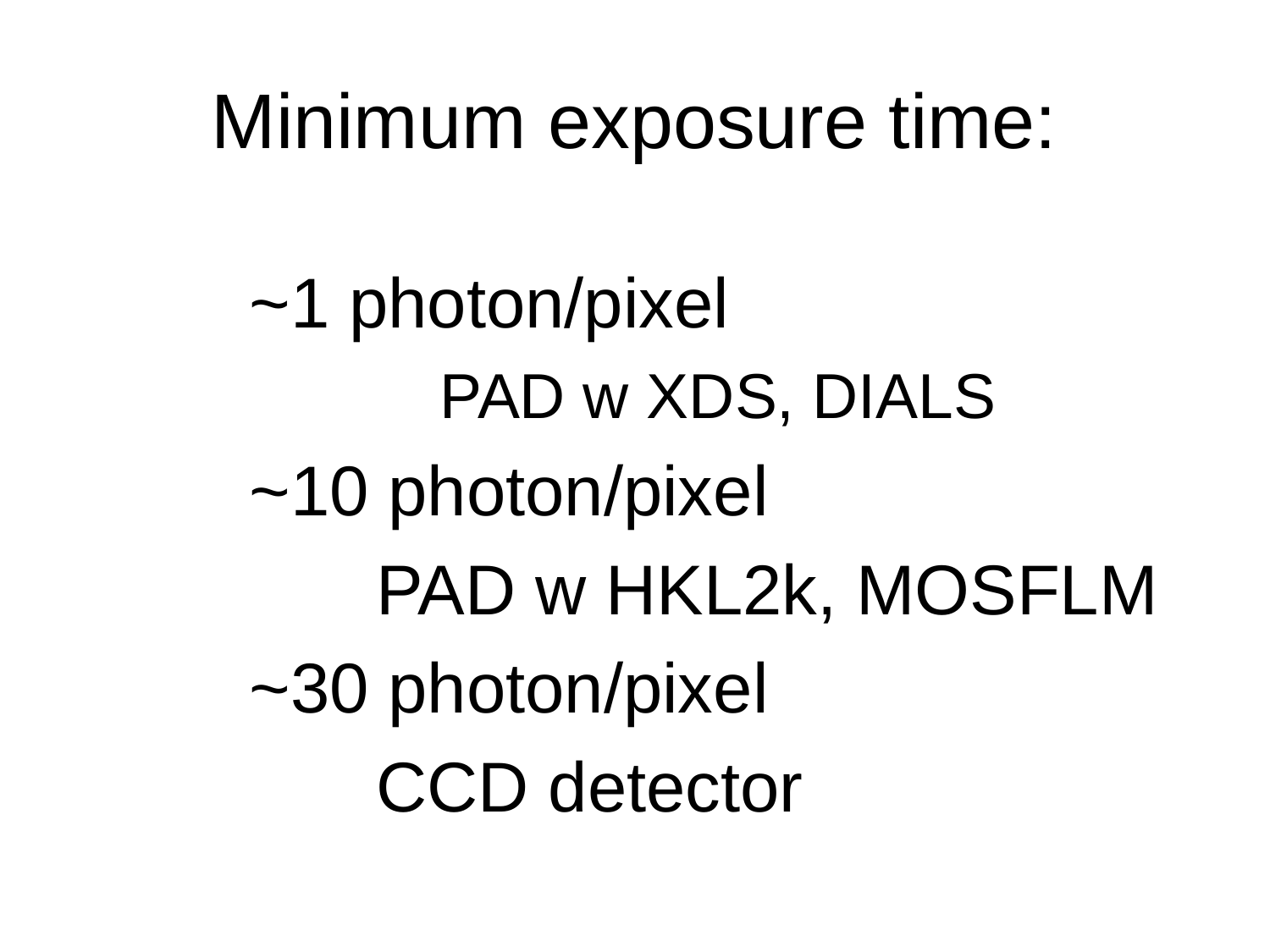

# Minimum exposure time:
~1 photon/pixel
	PAD w XDS, DIALS
~10 photon/pixel
	PAD w HKL2k, MOSFLM
~30 photon/pixel
	CCD detector